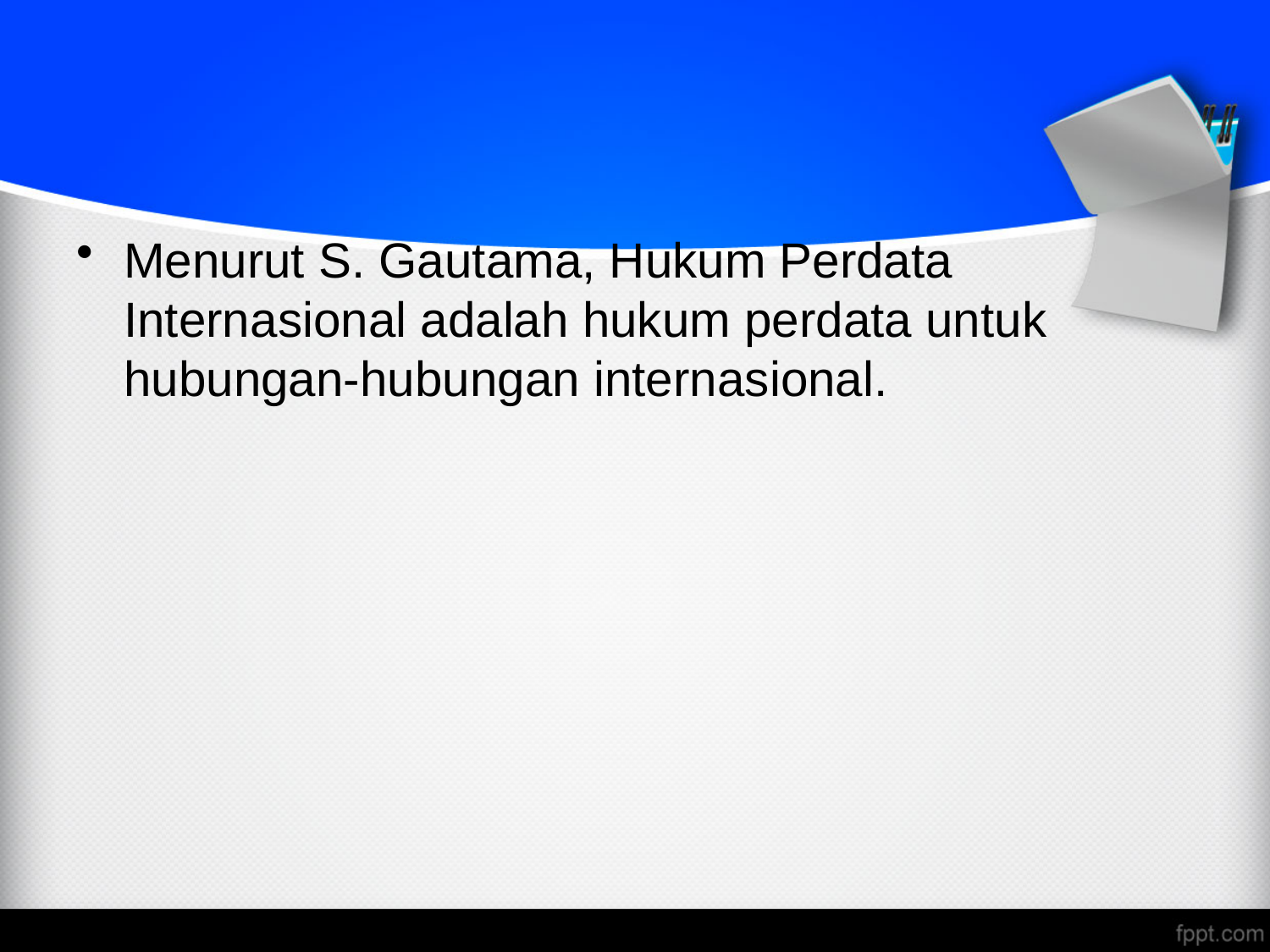

#
Menurut S. Gautama, Hukum Perdata Internasional adalah hukum perdata untuk hubungan-hubungan internasional.